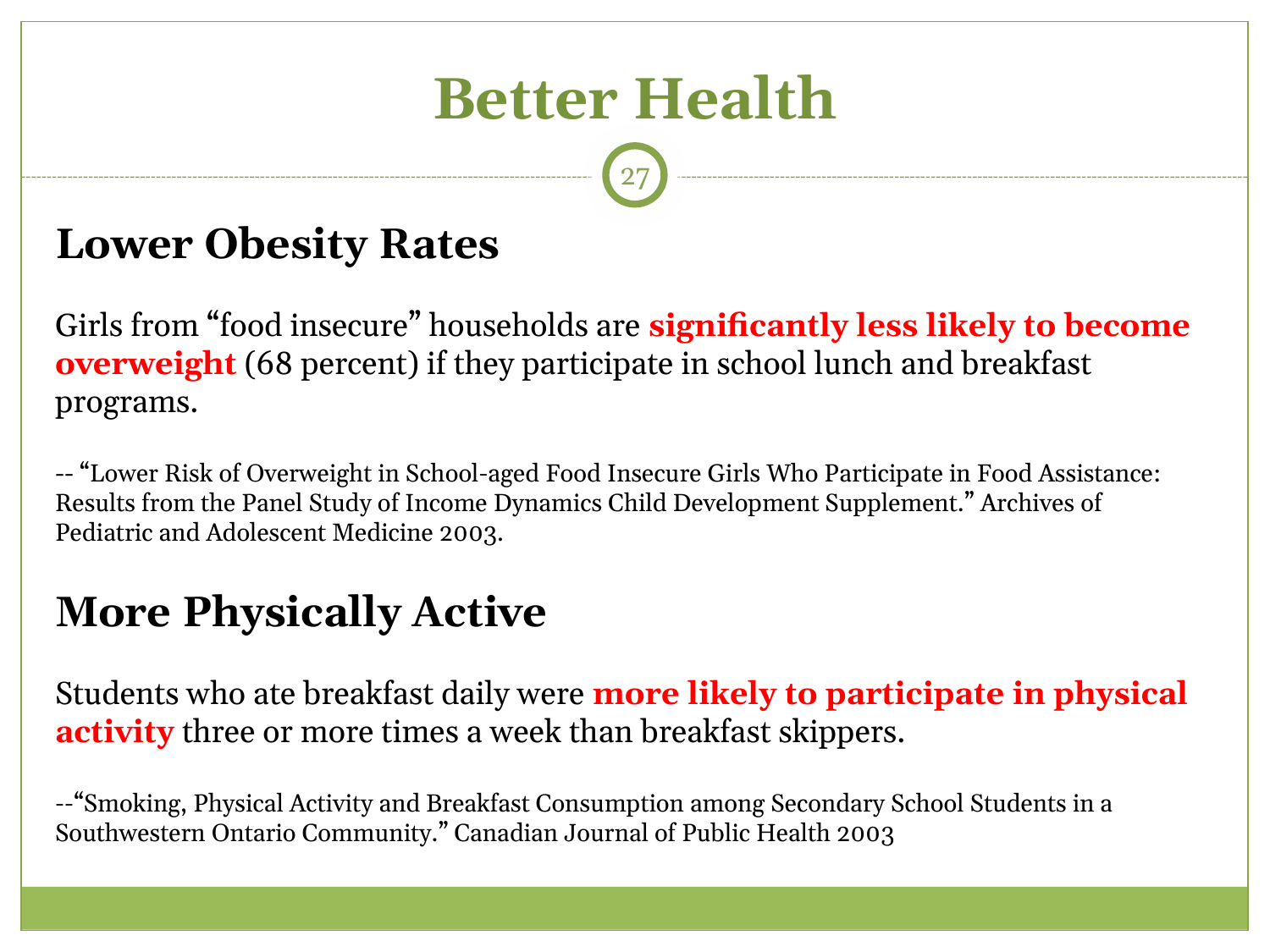

# Better Health
27
Lower Obesity Rates

Girls from “food insecure” households are significantly less likely to become overweight (68 percent) if they participate in school lunch and breakfast programs.

-- “Lower Risk of Overweight in School-aged Food Insecure Girls Who Participate in Food Assistance: Results from the Panel Study of Income Dynamics Child Development Supplement.” Archives of Pediatric and Adolescent Medicine 2003.

More Physically Active

Students who ate breakfast daily were more likely to participate in physical activity three or more times a week than breakfast skippers.

--“Smoking, Physical Activity and Breakfast Consumption among Secondary School Students in a Southwestern Ontario Community.” Canadian Journal of Public Health 2003